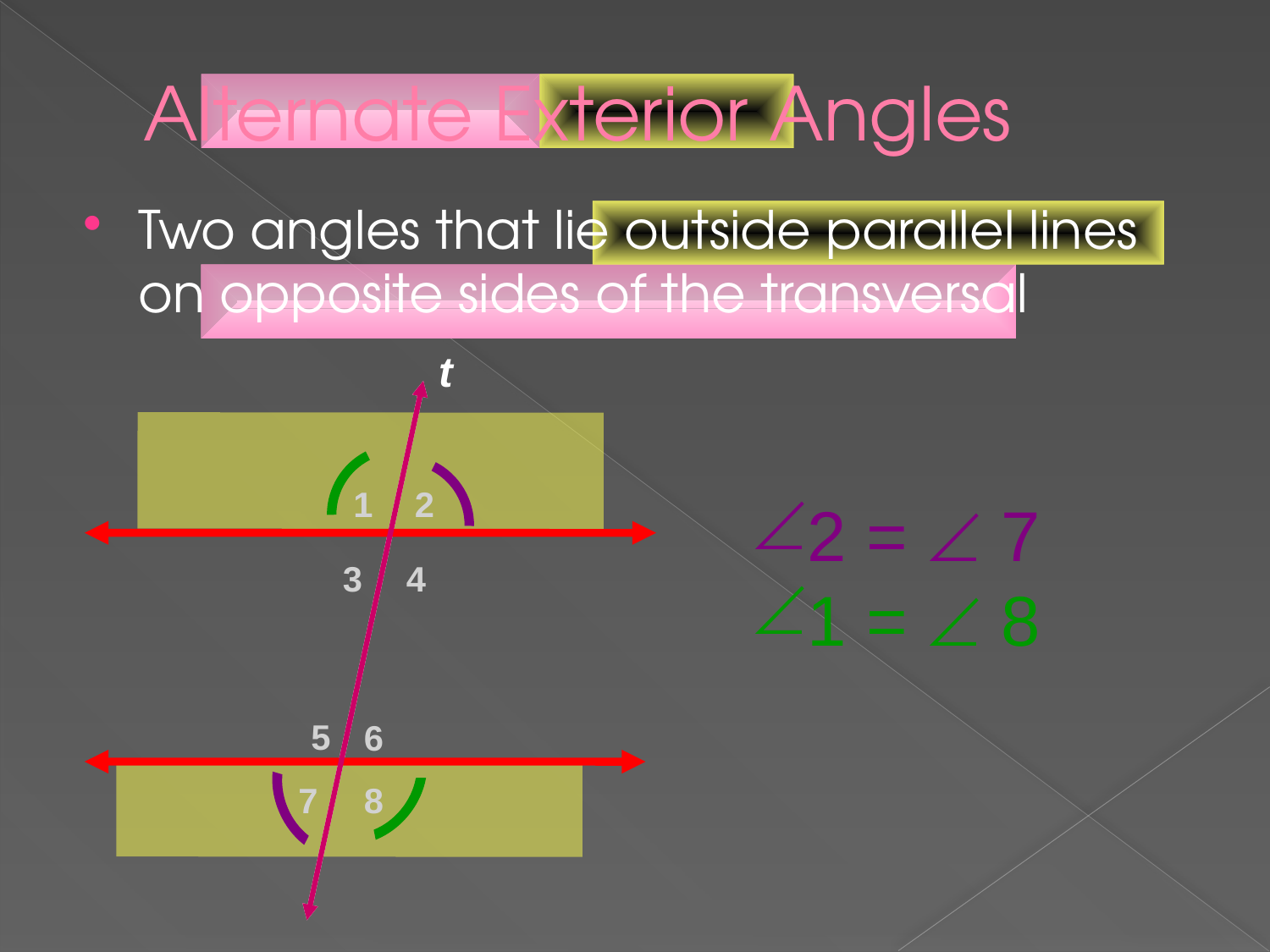

# Alternate Exterior Angles

Two angles that lie outside parallel lines on opposite sides of the transversal

t

2 = ∠ 7
1 = ∠ 8

1
2

3
4
5
6

7
8